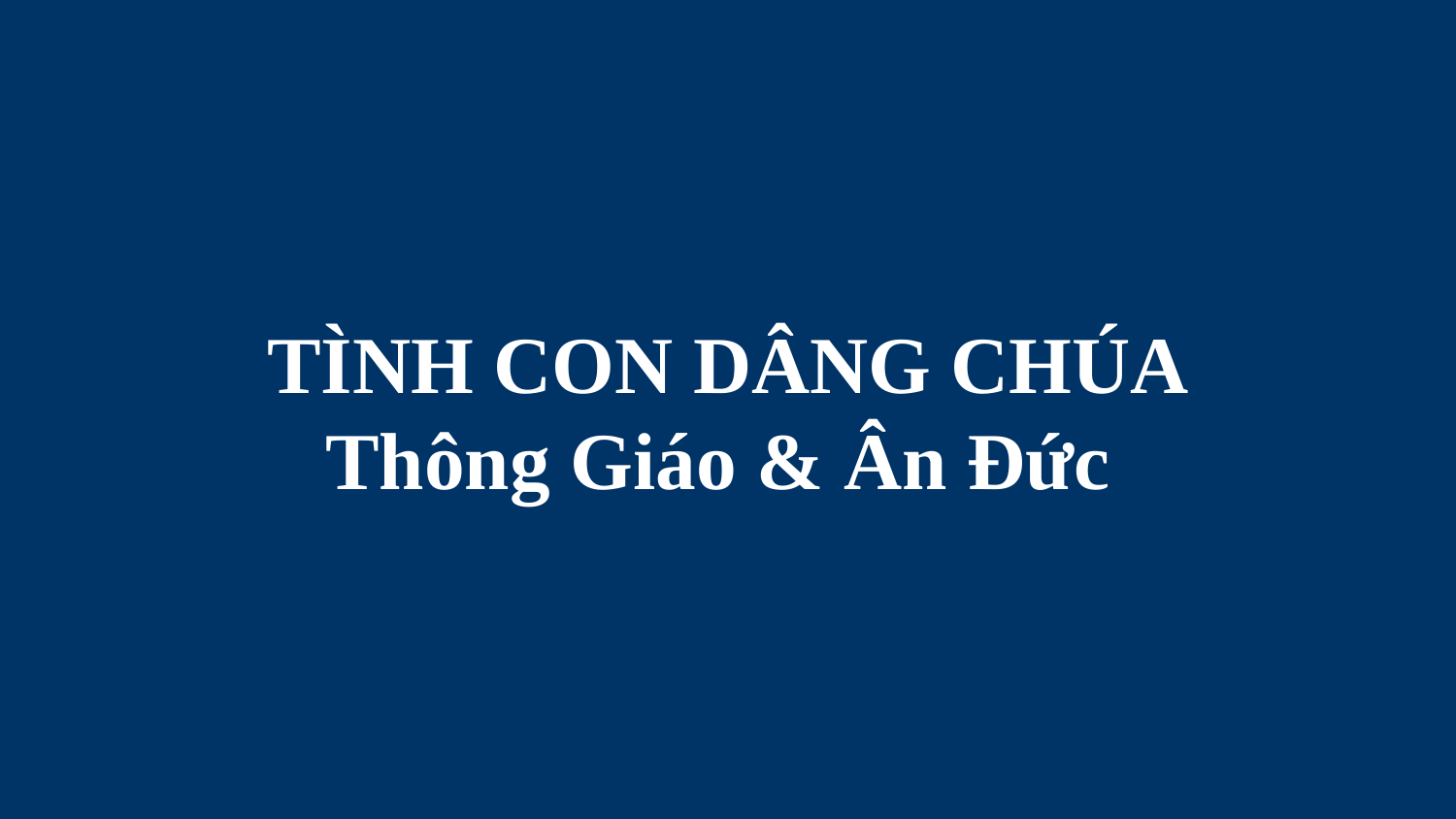

# TÌNH CON DÂNG CHÚA Thông Giáo & Ân Đức